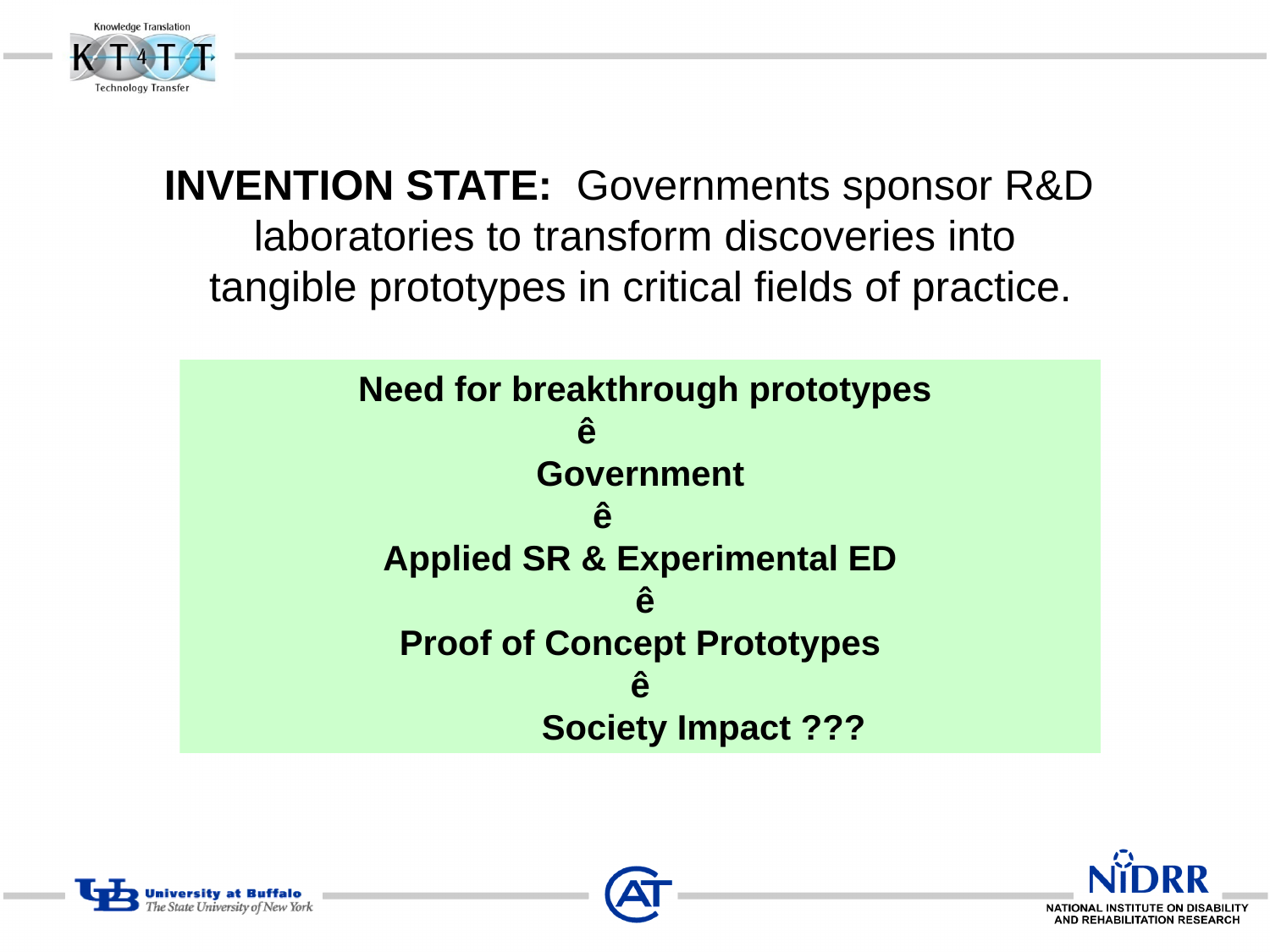

# INVENTION STATE:  Governments sponsor R&D laboratories to transform discoveries into tangible prototypes in critical fields of practice.
 Need for breakthrough prototypes
	ê
Government
      			  ê
Applied SR & Experimental ED
 ê
Proof of Concept Prototypes
ê
	Society Impact ???